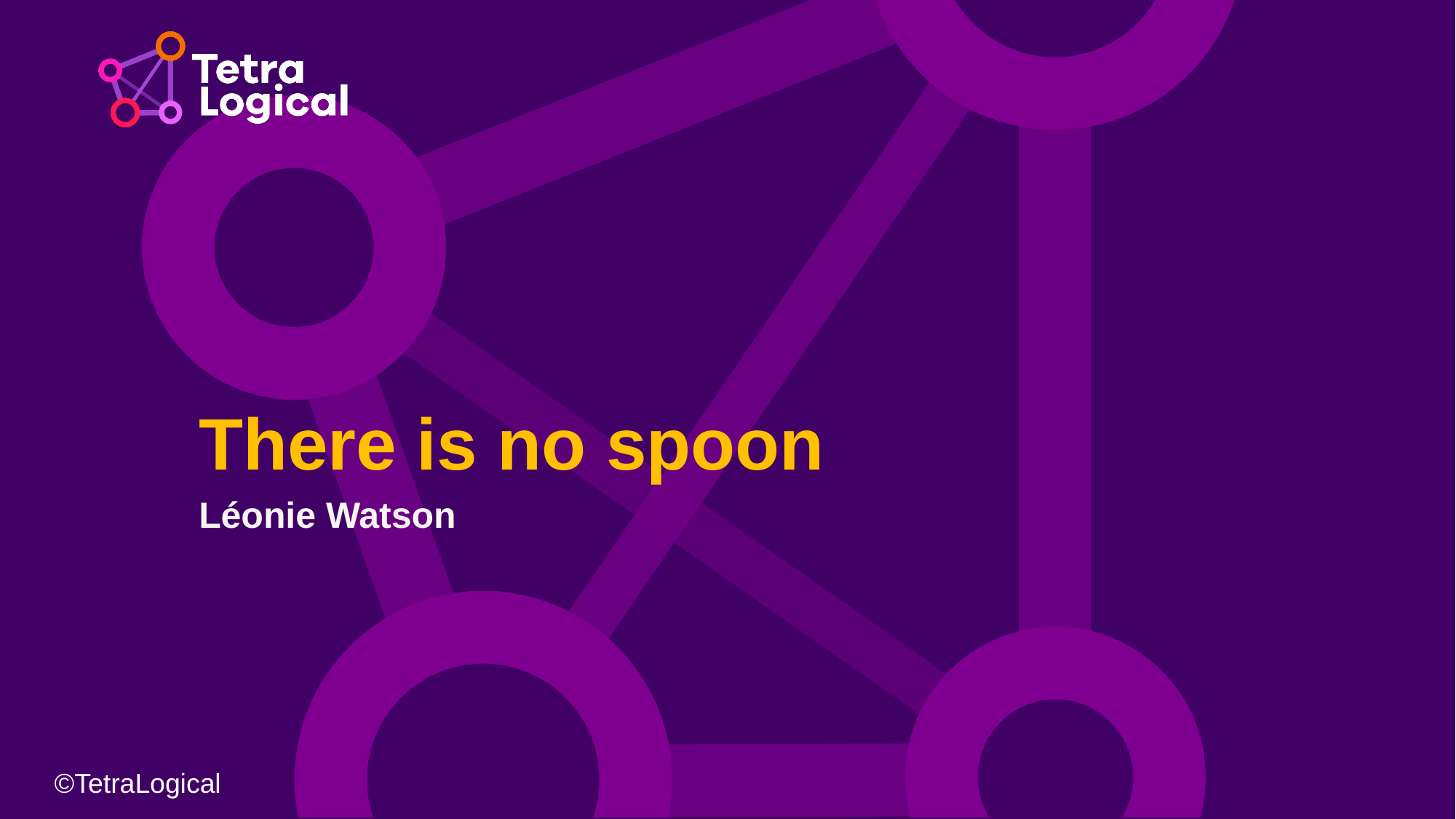

# There is no spoon
Léonie Watson